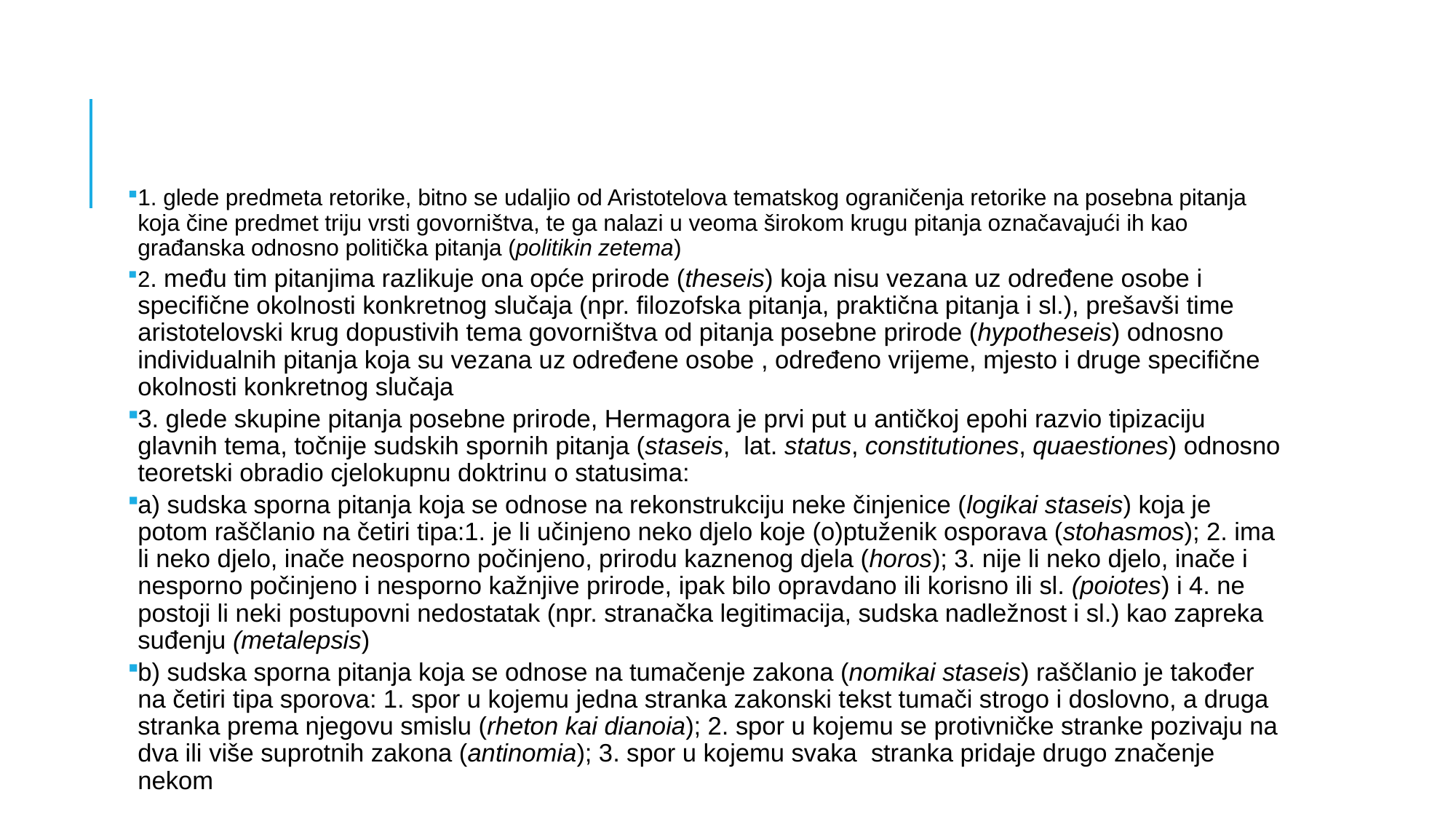

#
1. glede predmeta retorike, bitno se udaljio od Aristotelova tematskog ograničenja retorike na posebna pitanja koja čine predmet triju vrsti govorništva, te ga nalazi u veoma širokom krugu pitanja označavajući ih kao građanska odnosno politička pitanja (politikin zetema)
2. među tim pitanjima razlikuje ona opće prirode (theseis) koja nisu vezana uz određene osobe i specifične okolnosti konkretnog slučaja (npr. filozofska pitanja, praktična pitanja i sl.), prešavši time aristotelovski krug dopustivih tema govorništva od pitanja posebne prirode (hypotheseis) odnosno individualnih pitanja koja su vezana uz određene osobe , određeno vrijeme, mjesto i druge specifične okolnosti konkretnog slučaja
3. glede skupine pitanja posebne prirode, Hermagora je prvi put u antičkoj epohi razvio tipizaciju glavnih tema, točnije sudskih spornih pitanja (staseis,  lat. status, constitutiones, quaestiones) odnosno teoretski obradio cjelokupnu doktrinu o statusima:
a) sudska sporna pitanja koja se odnose na rekonstrukciju neke činjenice (logikai staseis) koja je potom raščlanio na četiri tipa:1. je li učinjeno neko djelo koje (o)ptuženik osporava (stohasmos); 2. ima li neko djelo, inače neosporno počinjeno, prirodu kaznenog djela (horos); 3. nije li neko djelo, inače i nesporno počinjeno i nesporno kažnjive prirode, ipak bilo opravdano ili korisno ili sl. (poiotes) i 4. ne postoji li neki postupovni nedostatak (npr. stranačka legitimacija, sudska nadležnost i sl.) kao zapreka suđenju (metalepsis)
b) sudska sporna pitanja koja se odnose na tumačenje zakona (nomikai staseis) raščlanio je također na četiri tipa sporova: 1. spor u kojemu jedna stranka zakonski tekst tumači strogo i doslovno, a druga stranka prema njegovu smislu (rheton kai dianoia); 2. spor u kojemu se protivničke stranke pozivaju na dva ili više suprotnih zakona (antinomia); 3. spor u kojemu svaka  stranka pridaje drugo značenje nekom